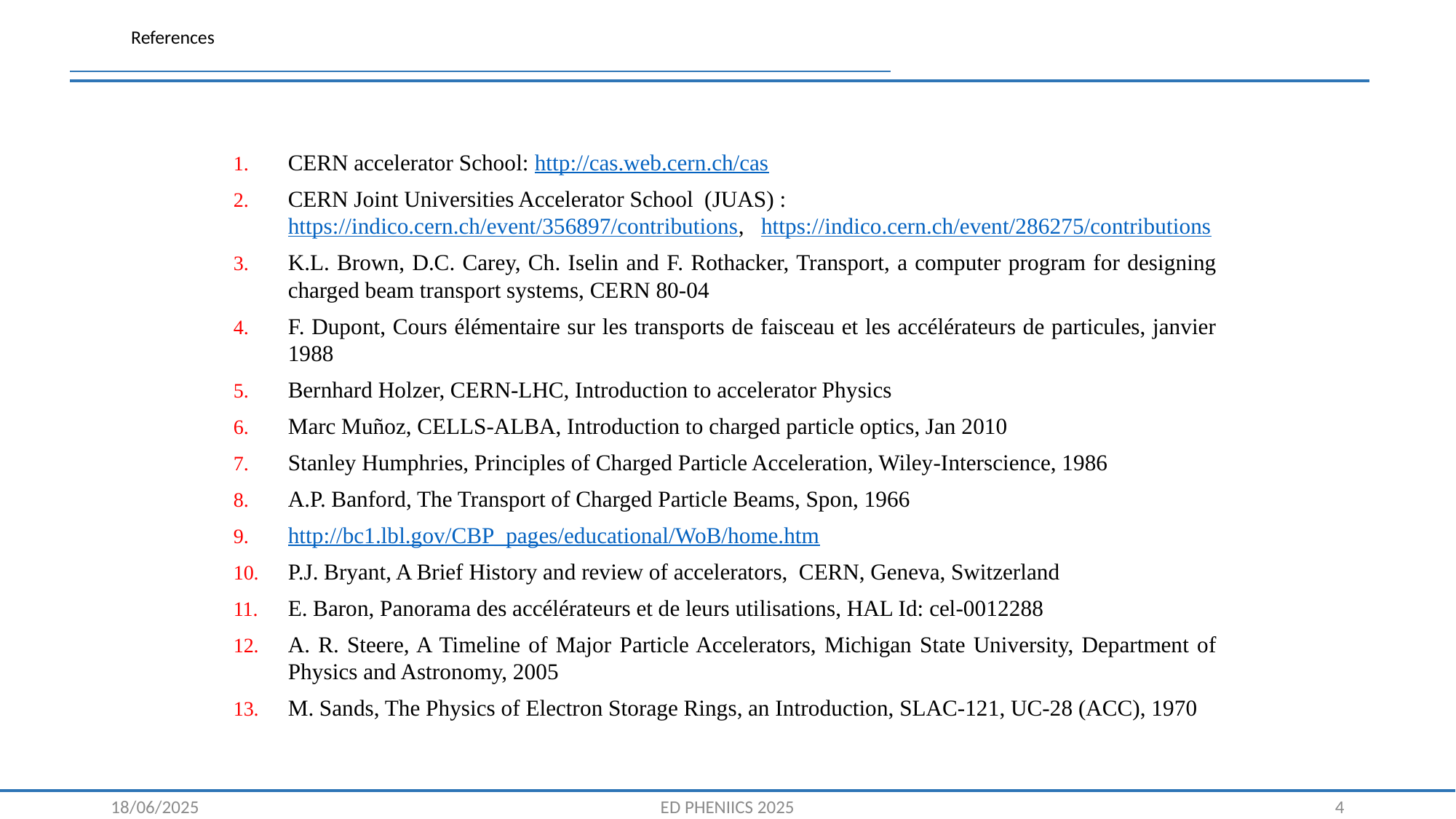

# References
CERN accelerator School: http://cas.web.cern.ch/cas
CERN Joint Universities Accelerator School  (JUAS) : https://indico.cern.ch/event/356897/contributions,   https://indico.cern.ch/event/286275/contributions
K.L. Brown, D.C. Carey, Ch. Iselin and F. Rothacker, Transport, a computer program for designing charged beam transport systems, CERN 80-04
F. Dupont, Cours élémentaire sur les transports de faisceau et les accélérateurs de particules, janvier 1988
Bernhard Holzer, CERN-LHC, Introduction to accelerator Physics
Marc Muñoz, CELLS-ALBA, Introduction to charged particle optics, Jan 2010
Stanley Humphries, Principles of Charged Particle Acceleration, Wiley-Interscience, 1986
A.P. Banford, The Transport of Charged Particle Beams, Spon, 1966
http://bc1.lbl.gov/CBP_pages/educational/WoB/home.htm
P.J. Bryant, A Brief History and review of accelerators,  CERN, Geneva, Switzerland
E. Baron, Panorama des accélérateurs et de leurs utilisations, HAL Id: cel-0012288
A. R. Steere, A Timeline of Major Particle Accelerators, Michigan State University, Department of Physics and Astronomy, 2005
M. Sands, The Physics of Electron Storage Rings, an Introduction, SLAC-121, UC-28 (ACC), 1970
4
18/06/2025
ED PHENIICS 2025